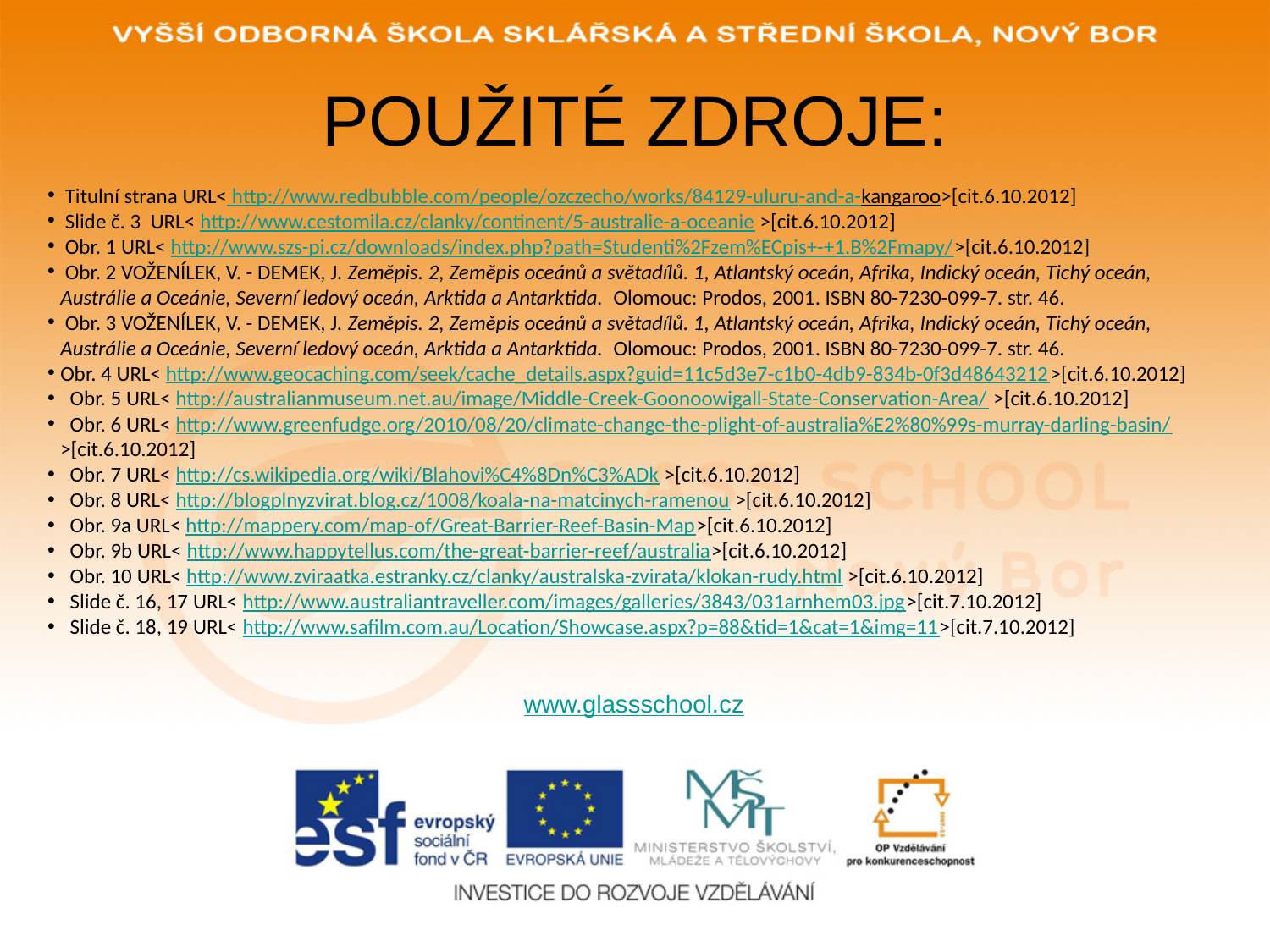

# POUŽITÉ ZDROJE:
 Titulní strana URL< http://www.redbubble.com/people/ozczecho/works/84129-uluru-and-a-kangaroo>[cit.6.10.2012]
 Slide č. 3  URL< http://www.cestomila.cz/clanky/continent/5-australie-a-oceanie >[cit.6.10.2012]
 Obr. 1 URL< http://www.szs-pi.cz/downloads/index.php?path=Studenti%2Fzem%ECpis+-+1.B%2Fmapy/>[cit.6.10.2012]
 Obr. 2 VOŽENÍLEK, V. - DEMEK, J. Zeměpis. 2, Zeměpis oceánů a světadílů. 1, Atlantský oceán, Afrika, Indický oceán, Tichý oceán, Austrálie a Oceánie, Severní ledový oceán, Arktida a Antarktida.  Olomouc: Prodos, 2001. ISBN 80-7230-099-7. str. 46.
 Obr. 3 VOŽENÍLEK, V. - DEMEK, J. Zeměpis. 2, Zeměpis oceánů a světadílů. 1, Atlantský oceán, Afrika, Indický oceán, Tichý oceán, Austrálie a Oceánie, Severní ledový oceán, Arktida a Antarktida.  Olomouc: Prodos, 2001. ISBN 80-7230-099-7. str. 46.
Obr. 4 URL< http://www.geocaching.com/seek/cache_details.aspx?guid=11c5d3e7-c1b0-4db9-834b-0f3d48643212>[cit.6.10.2012]
  Obr. 5 URL< http://australianmuseum.net.au/image/Middle-Creek-Goonoowigall-State-Conservation-Area/ >[cit.6.10.2012]
  Obr. 6 URL< http://www.greenfudge.org/2010/08/20/climate-change-the-plight-of-australia%E2%80%99s-murray-darling-basin/>[cit.6.10.2012]
  Obr. 7 URL< http://cs.wikipedia.org/wiki/Blahovi%C4%8Dn%C3%ADk >[cit.6.10.2012]
  Obr. 8 URL< http://blogplnyzvirat.blog.cz/1008/koala-na-matcinych-ramenou >[cit.6.10.2012]
  Obr. 9a URL< http://mappery.com/map-of/Great-Barrier-Reef-Basin-Map>[cit.6.10.2012]
  Obr. 9b URL< http://www.happytellus.com/the-great-barrier-reef/australia>[cit.6.10.2012]
  Obr. 10 URL< http://www.zviraatka.estranky.cz/clanky/australska-zvirata/klokan-rudy.html >[cit.6.10.2012]
  Slide č. 16, 17 URL< http://www.australiantraveller.com/images/galleries/3843/031arnhem03.jpg>[cit.7.10.2012]
  Slide č. 18, 19 URL< http://www.safilm.com.au/Location/Showcase.aspx?p=88&tid=1&cat=1&img=11>[cit.7.10.2012]

www.glassschool.cz